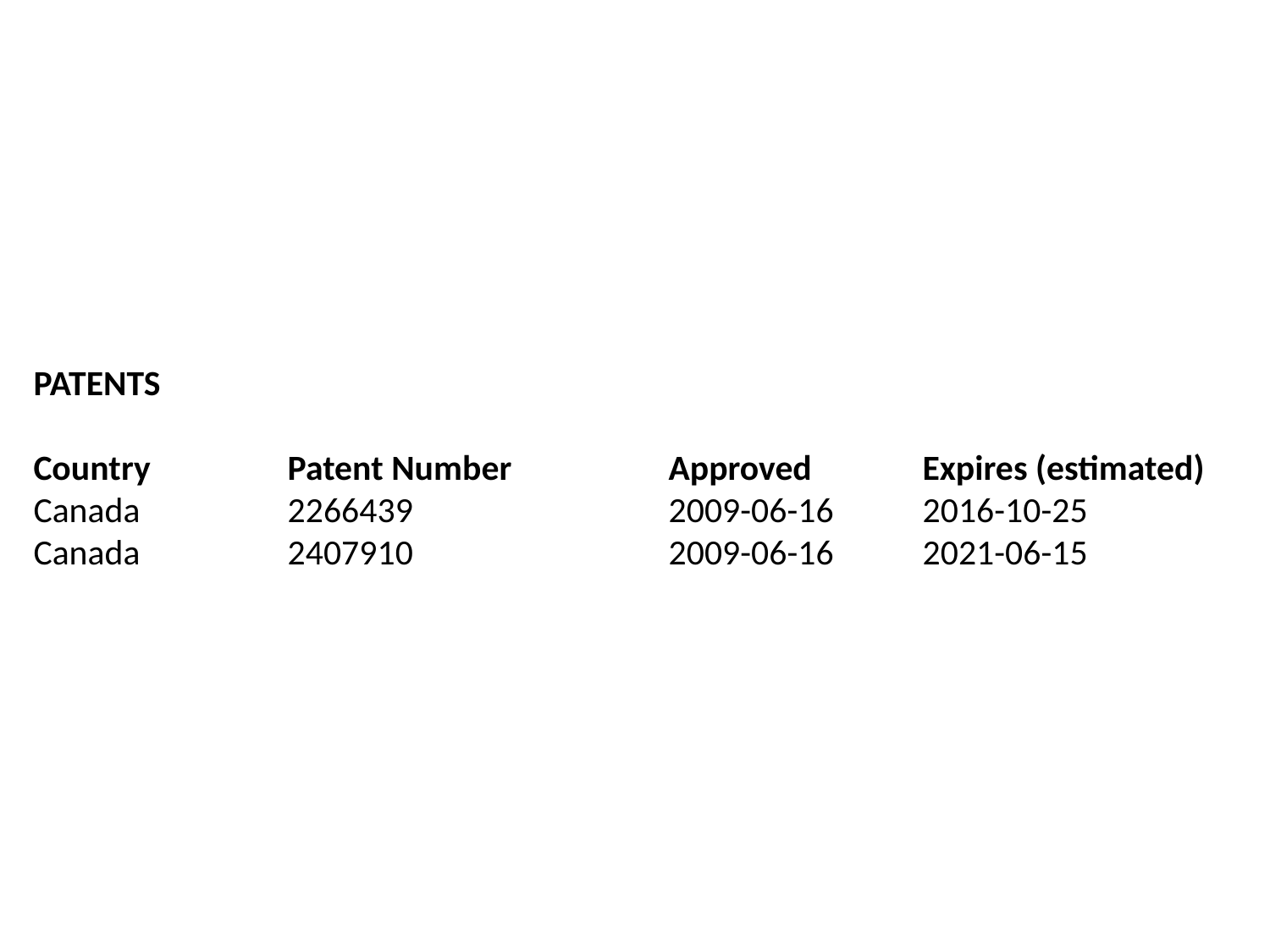

PATENTS

Country		Patent Number		Approved	Expires (estimated)
Canada		2266439			2009-06-16	2016-10-25
Canada		2407910			2009-06-16	2021-06-15